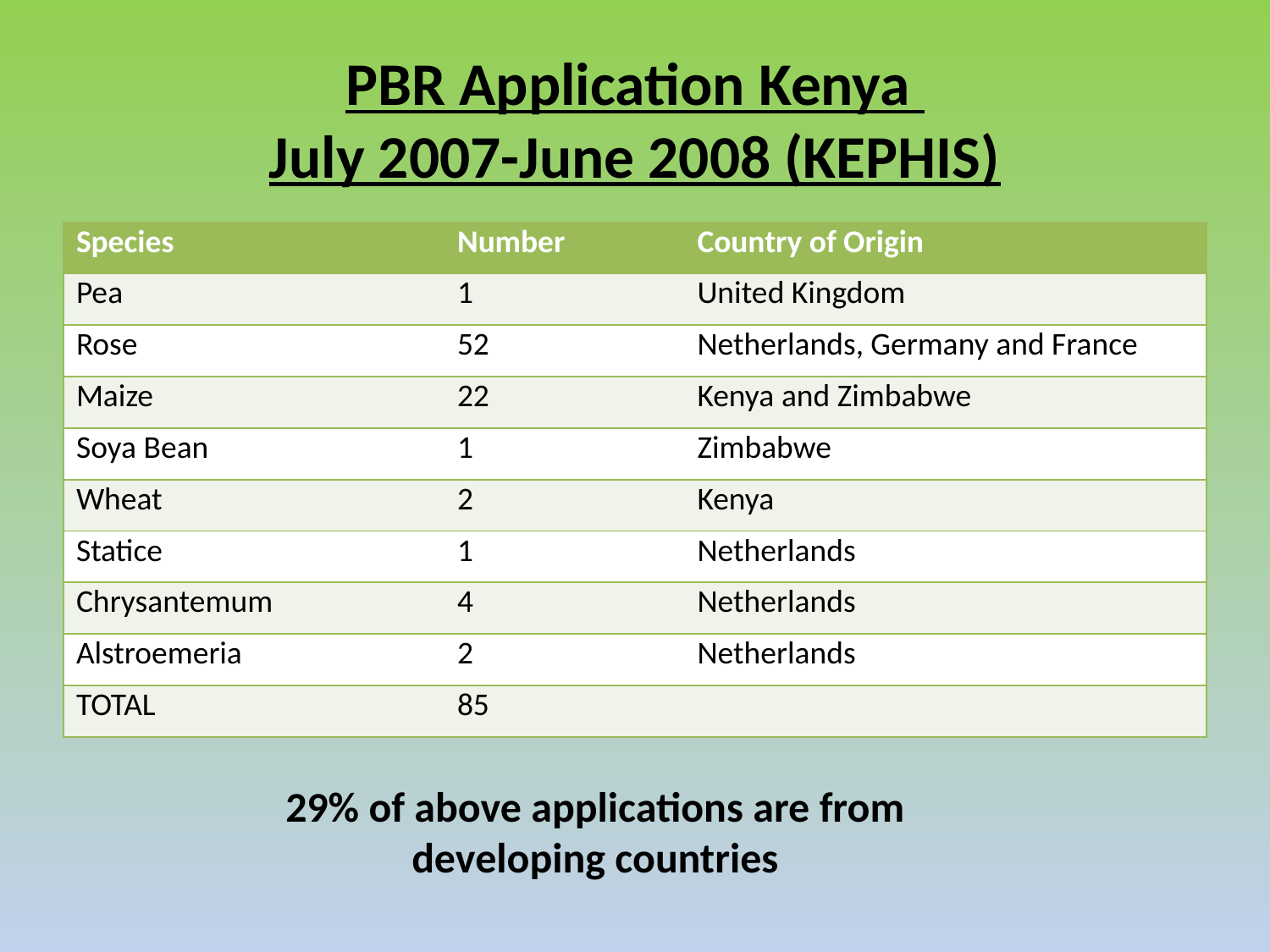

# PBR Application Kenya July 2007-June 2008 (KEPHIS)
| Species | Number | Country of Origin |
| --- | --- | --- |
| Pea | 1 | United Kingdom |
| Rose | 52 | Netherlands, Germany and France |
| Maize | 22 | Kenya and Zimbabwe |
| Soya Bean | 1 | Zimbabwe |
| Wheat | 2 | Kenya |
| Statice | 1 | Netherlands |
| Chrysantemum | 4 | Netherlands |
| Alstroemeria | 2 | Netherlands |
| TOTAL | 85 |  |
29% of above applications are from developing countries